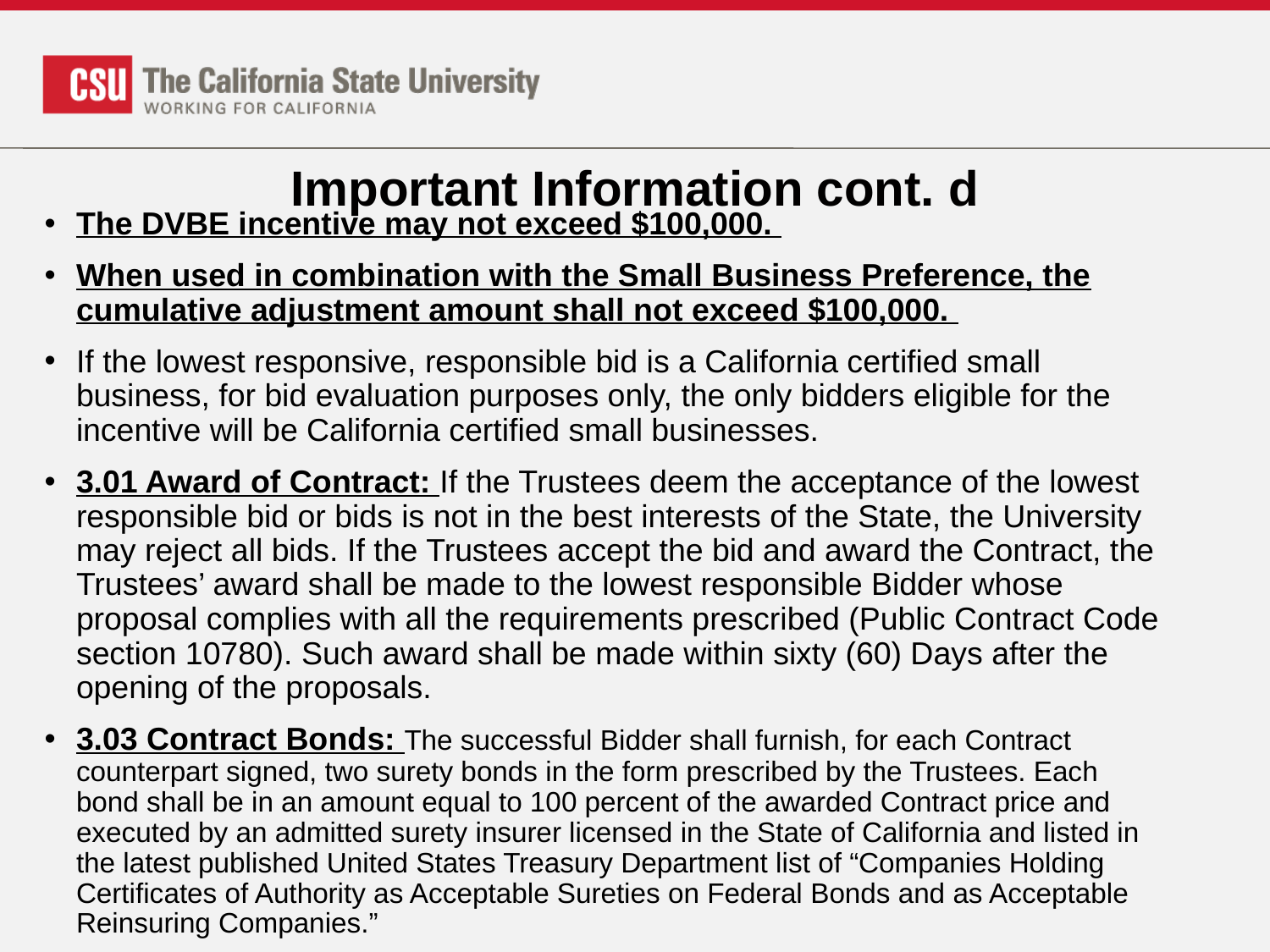

# Important Information cont. d
The DVBE incentive may not exceed $100,000.
When used in combination with the Small Business Preference, the cumulative adjustment amount shall not exceed $100,000.
If the lowest responsive, responsible bid is a California certified small business, for bid evaluation purposes only, the only bidders eligible for the incentive will be California certified small businesses.
3.01 Award of Contract: If the Trustees deem the acceptance of the lowest responsible bid or bids is not in the best interests of the State, the University may reject all bids. If the Trustees accept the bid and award the Contract, the Trustees’ award shall be made to the lowest responsible Bidder whose proposal complies with all the requirements prescribed (Public Contract Code section 10780). Such award shall be made within sixty (60) Days after the opening of the proposals.
3.03 Contract Bonds: The successful Bidder shall furnish, for each Contract counterpart signed, two surety bonds in the form prescribed by the Trustees. Each bond shall be in an amount equal to 100 percent of the awarded Contract price and executed by an admitted surety insurer licensed in the State of California and listed in the latest published United States Treasury Department list of “Companies Holding Certificates of Authority as Acceptable Sureties on Federal Bonds and as Acceptable Reinsuring Companies.”